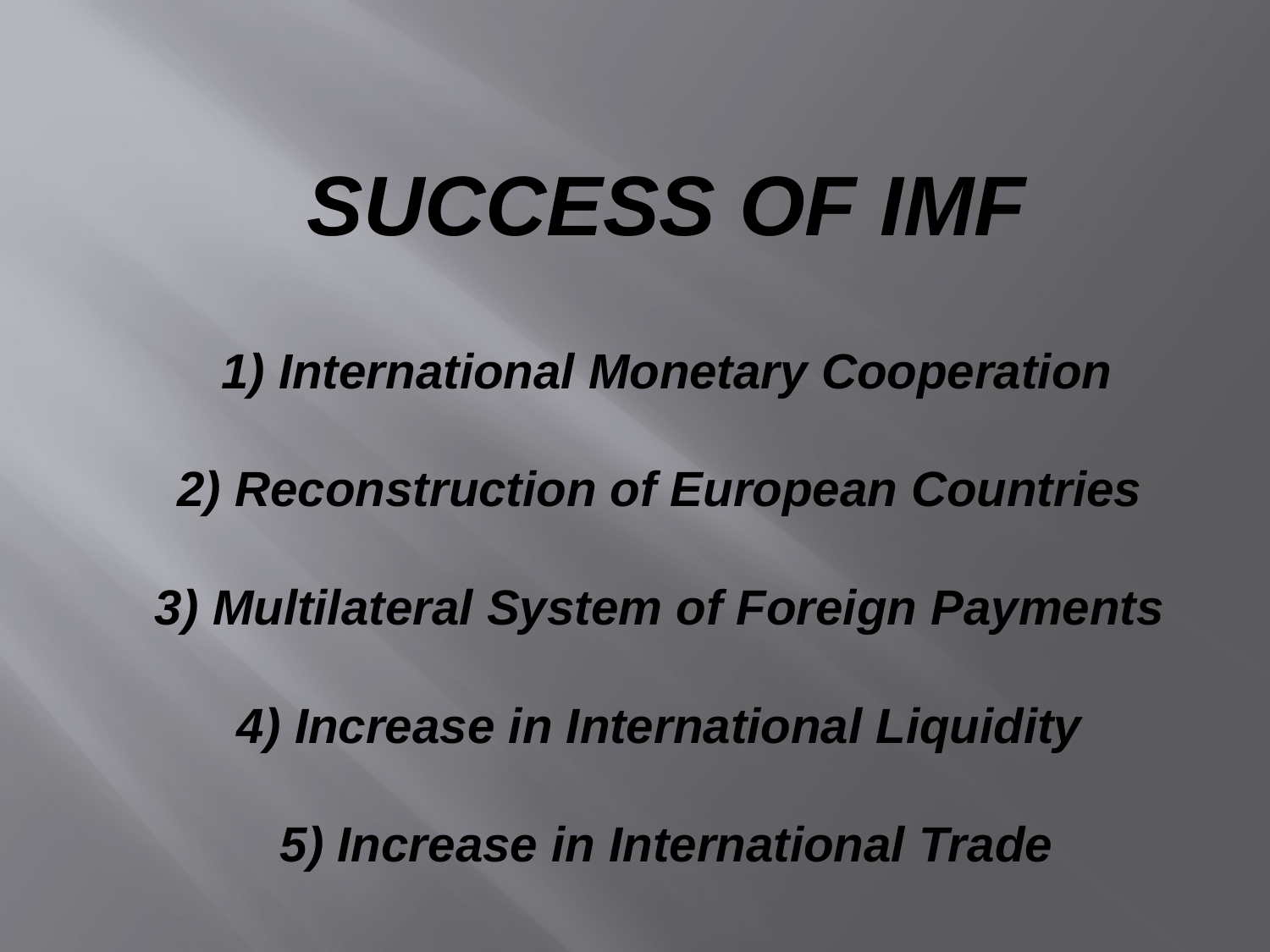

# SUCCESS OF IMF 1) International Monetary Cooperation 2) Reconstruction of European Countries 3) Multilateral System of Foreign Payments 4) Increase in International Liquidity 5) Increase in International Trade